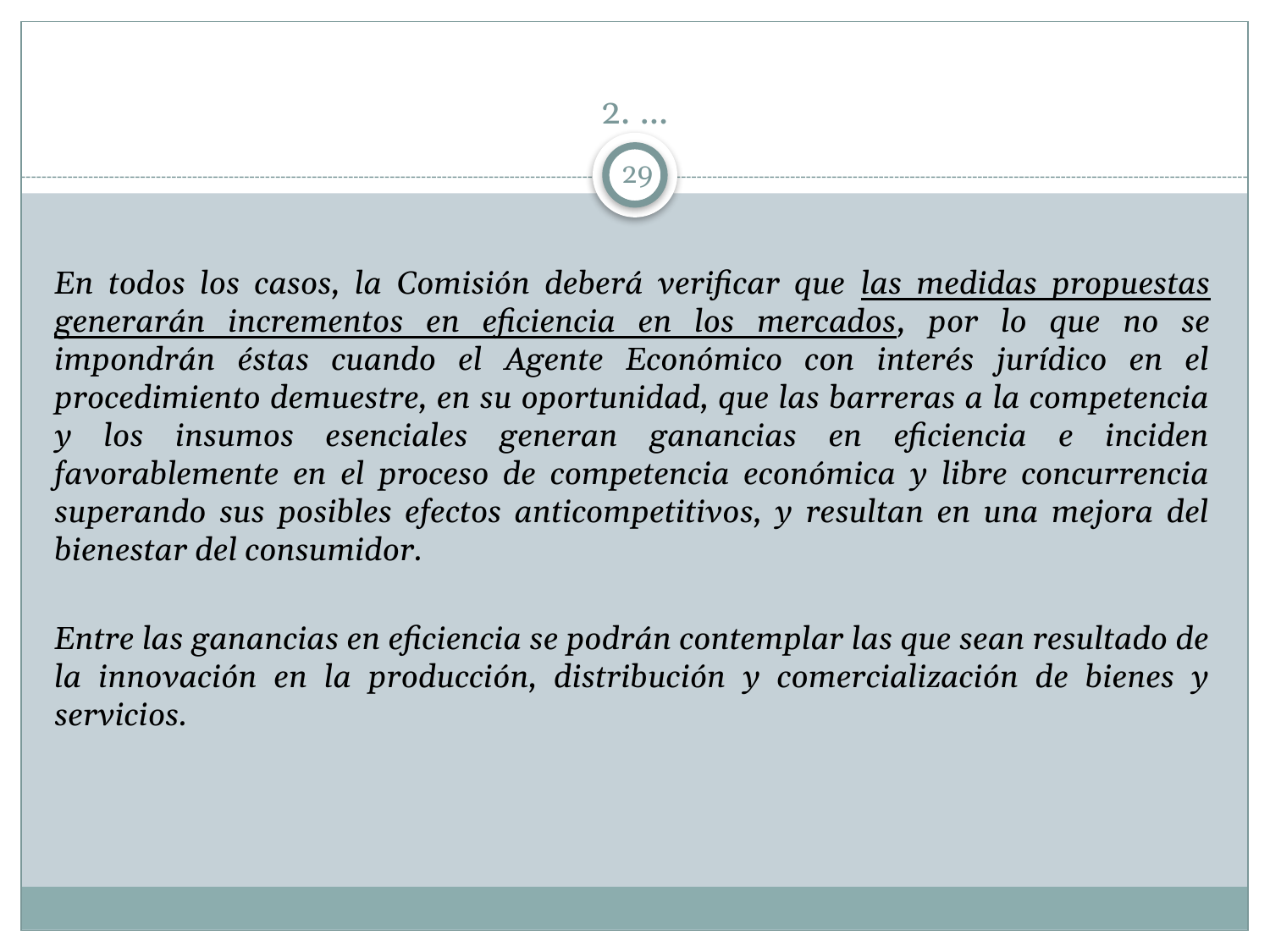

# 2. …
29

En todos los casos, la Comisión deberá verificar que las medidas propuestas generarán incrementos en eficiencia en los mercados, por lo que no se impondrán éstas cuando el Agente Económico con interés jurídico en el procedimiento demuestre, en su oportunidad, que las barreras a la competencia y los insumos esenciales generan ganancias en eficiencia e inciden favorablemente en el proceso de competencia económica y libre concurrencia superando sus posibles efectos anticompetitivos, y resultan en una mejora del bienestar del consumidor.

Entre las ganancias en eficiencia se podrán contemplar las que sean resultado de la innovación en la producción, distribución y comercialización de bienes y servicios.